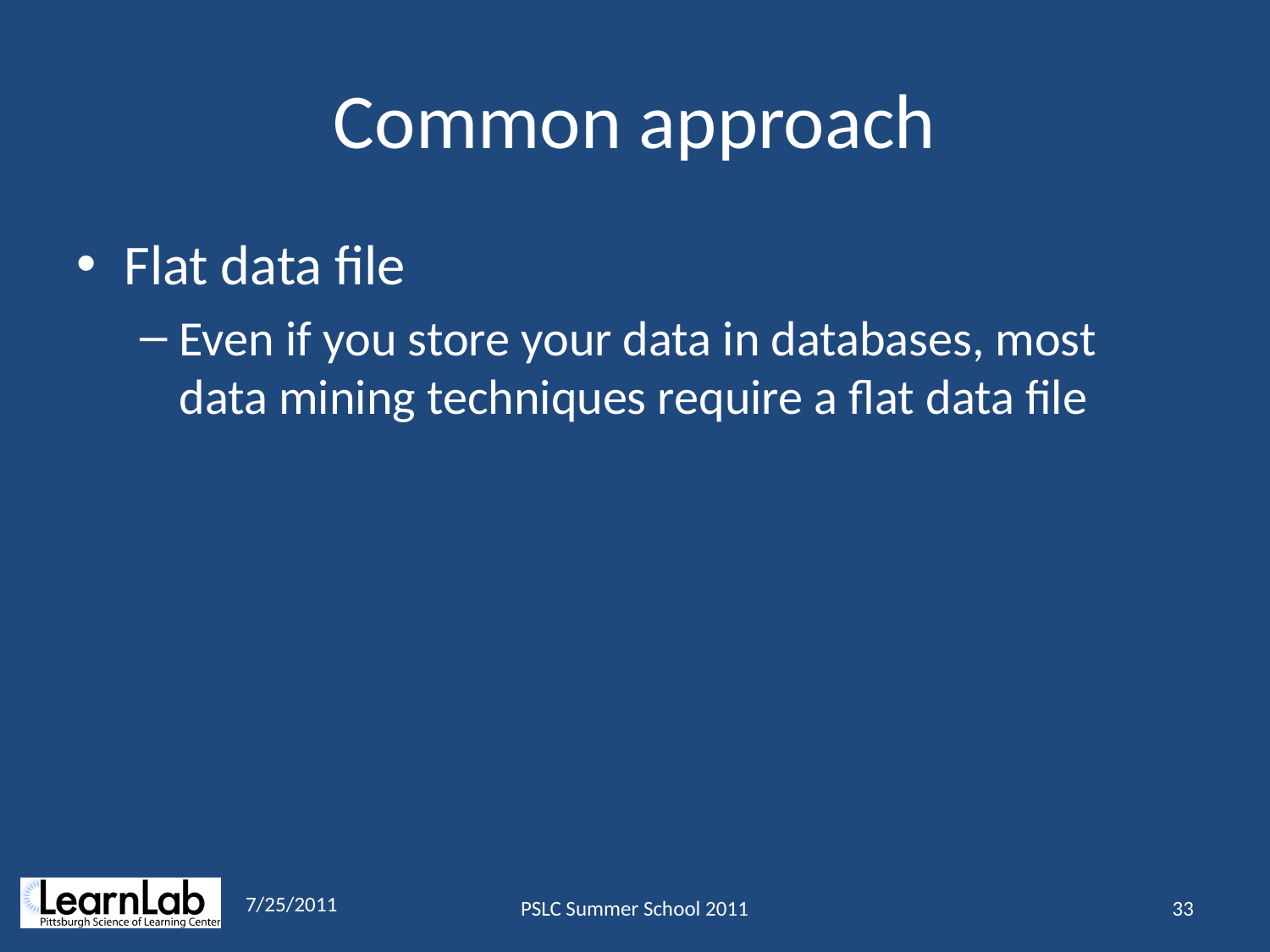

# Common approach
Flat data file
Even if you store your data in databases, most data mining techniques require a flat data file

7/25/2011
PSLC Summer School 2011
33